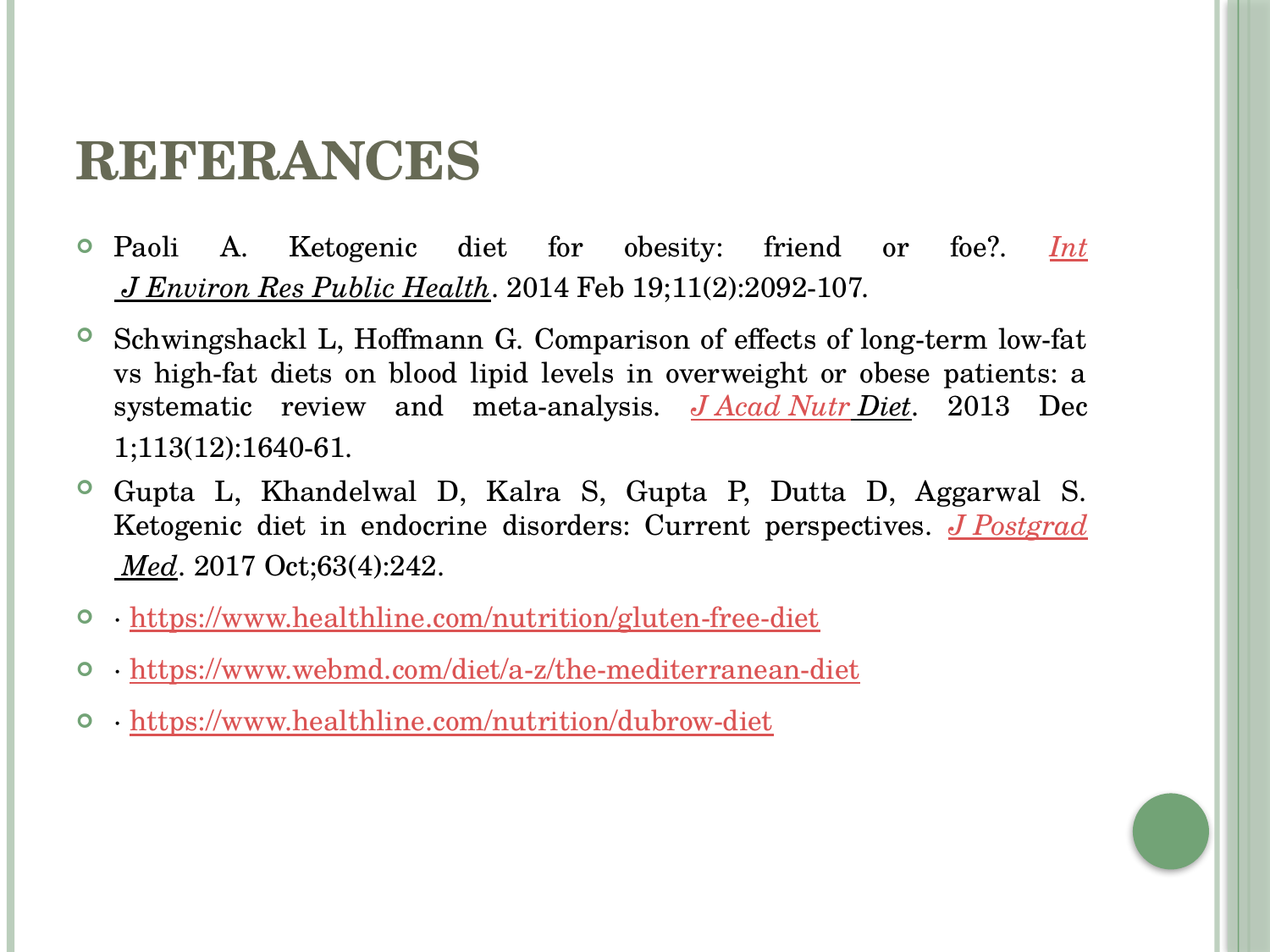

# Referances
Paoli A. Ketogenic diet for obesity: friend or foe?. Int J Environ Res Public Health. 2014 Feb 19;11(2):2092-107.
Schwingshackl L, Hoffmann G. Comparison of effects of long-term low-fat vs high-fat diets on blood lipid levels in overweight or obese patients: a systematic review and meta-analysis. J Acad Nutr Diet. 2013 Dec 1;113(12):1640-61.
Gupta L, Khandelwal D, Kalra S, Gupta P, Dutta D, Aggarwal S. Ketogenic diet in endocrine disorders: Current perspectives. J Postgrad Med. 2017 Oct;63(4):242.
· https://www.healthline.com/nutrition/gluten-free-diet
· https://www.webmd.com/diet/a-z/the-mediterranean-diet
· https://www.healthline.com/nutrition/dubrow-diet